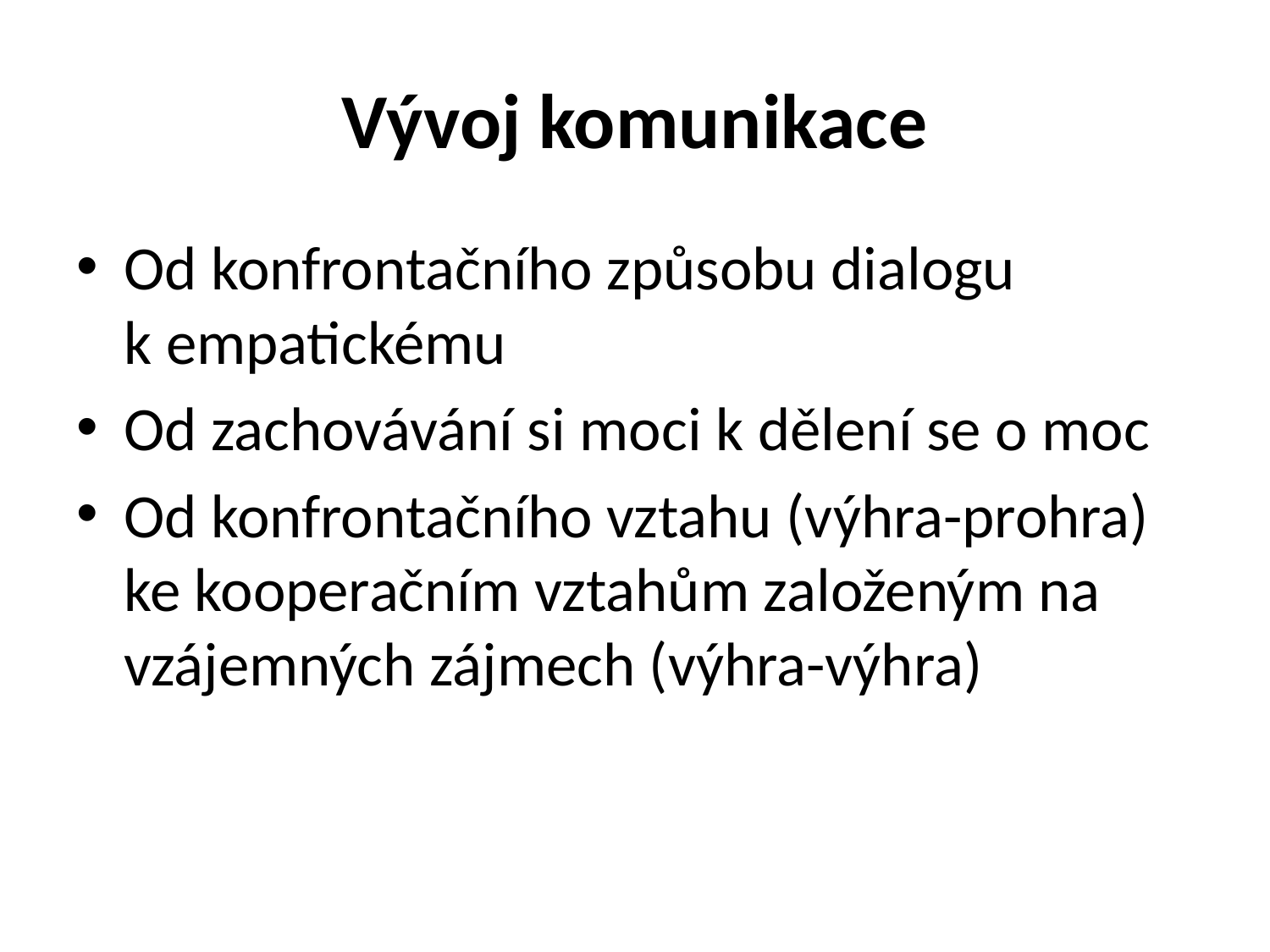

# Vývoj komunikace
Od konfrontačního způsobu dialogu k empatickému
Od zachovávání si moci k dělení se o moc
Od konfrontačního vztahu (výhra-prohra) ke kooperačním vztahům založeným na vzájemných zájmech (výhra-výhra)